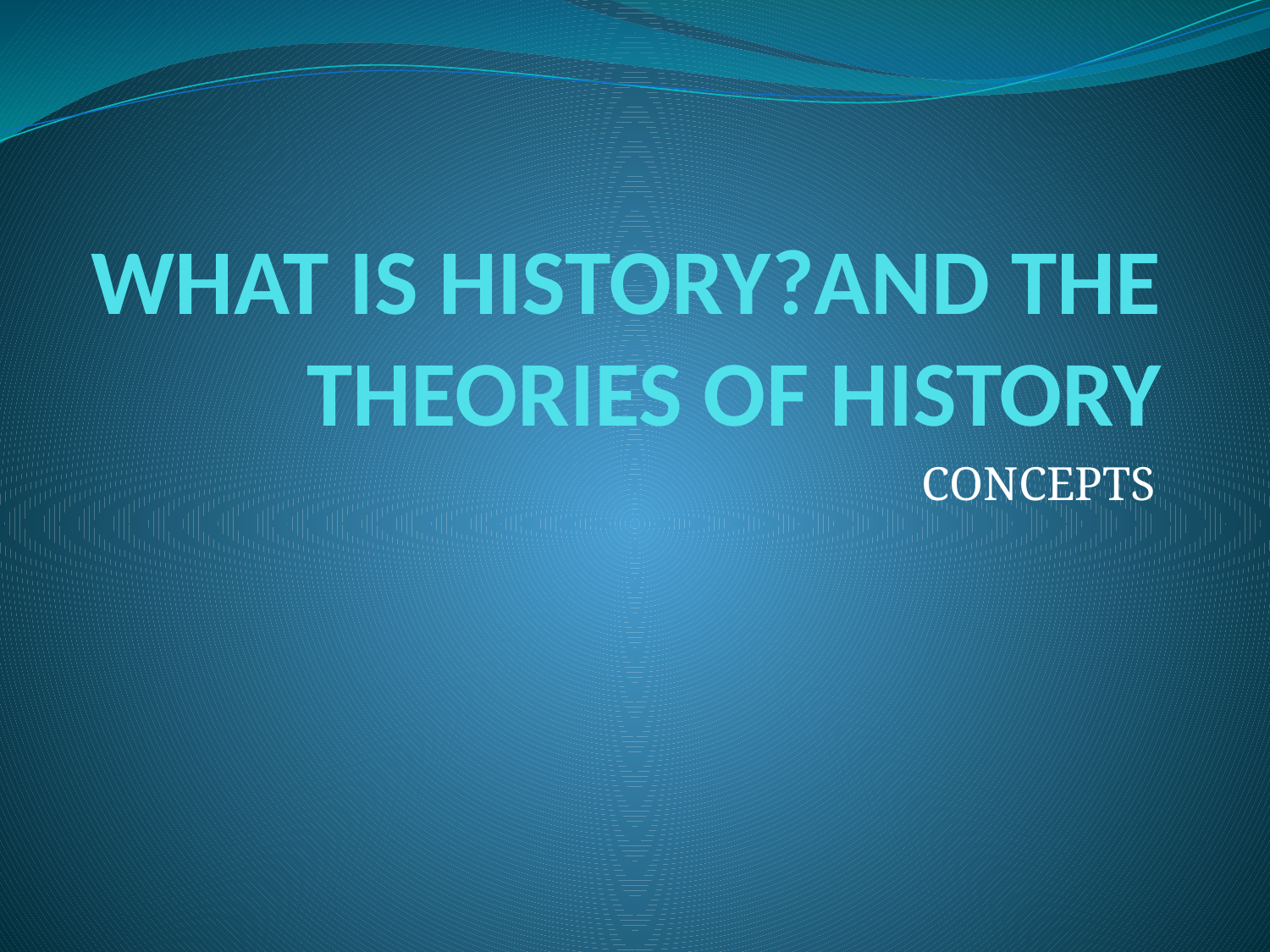

# WHAT IS HISTORY?AND THE THEORIES OF HISTORY
CONCEPTS